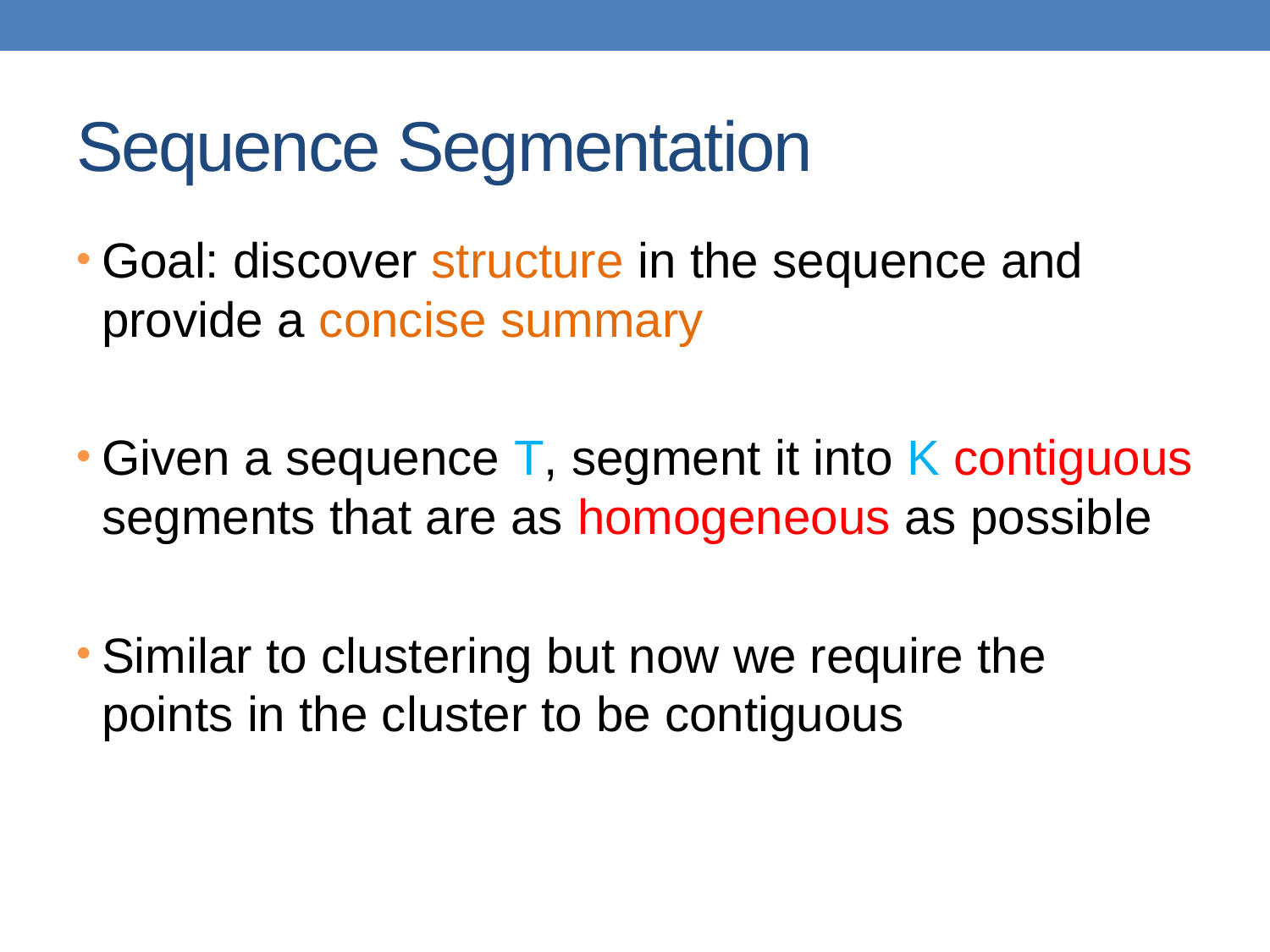

# Sequence Segmentation
Goal: discover structure in the sequence and provide a concise summary

Given a sequence T, segment it into K contiguous segments that are as homogeneous as possible

Similar to clustering but now we require the  points in the cluster to be contiguous